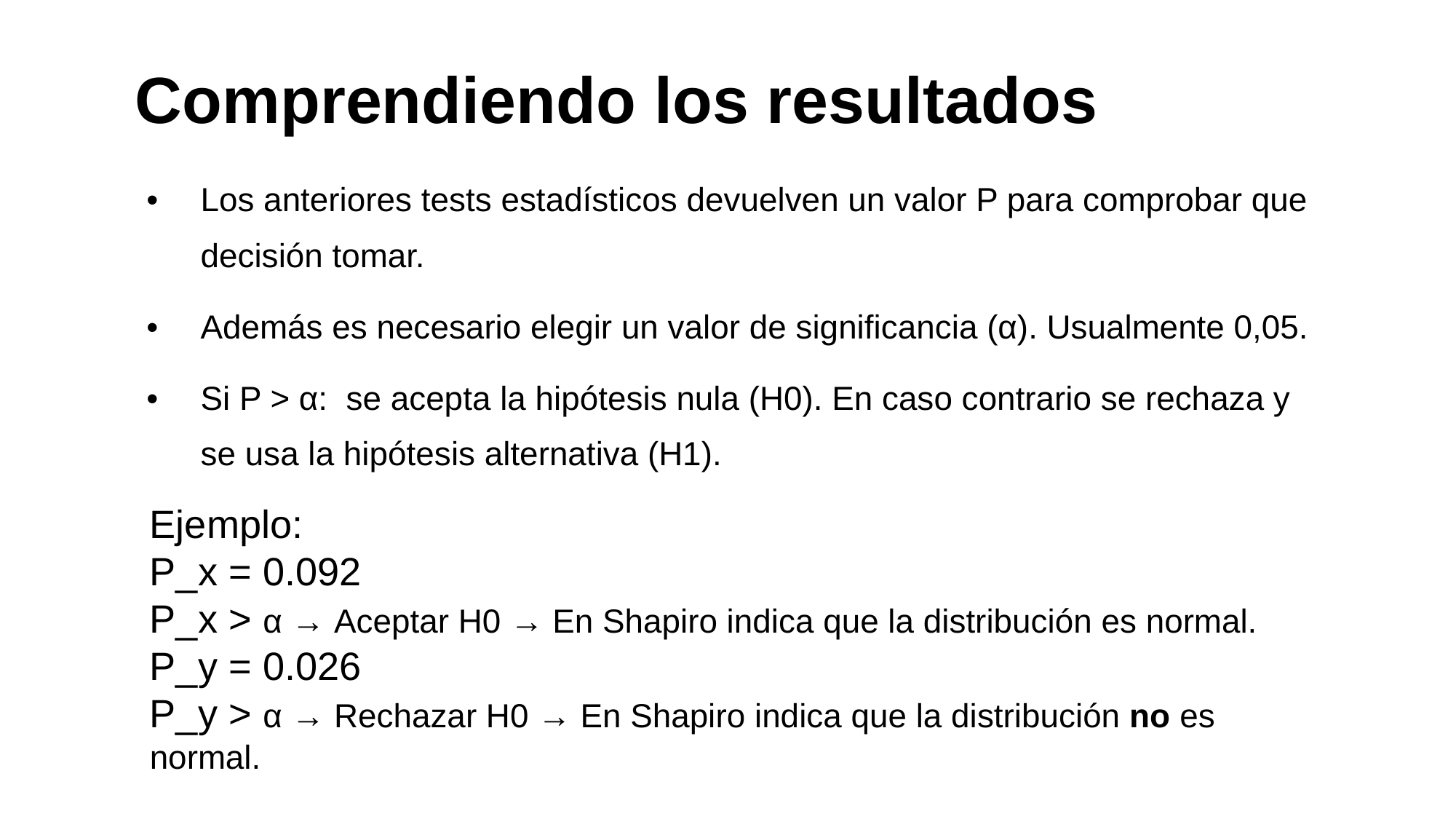

Comprendiendo los resultados
Los anteriores tests estadísticos devuelven un valor P para comprobar que decisión tomar.
Además es necesario elegir un valor de significancia (α). Usualmente 0,05.
Si P > α:  se acepta la hipótesis nula (H0). En caso contrario se rechaza y se usa la hipótesis alternativa (H1).
Ejemplo:
P_x = 0.092
P_x > α → Aceptar H0 → En Shapiro indica que la distribución es normal.
P_y = 0.026
P_y > α → Rechazar H0 → En Shapiro indica que la distribución no es normal.